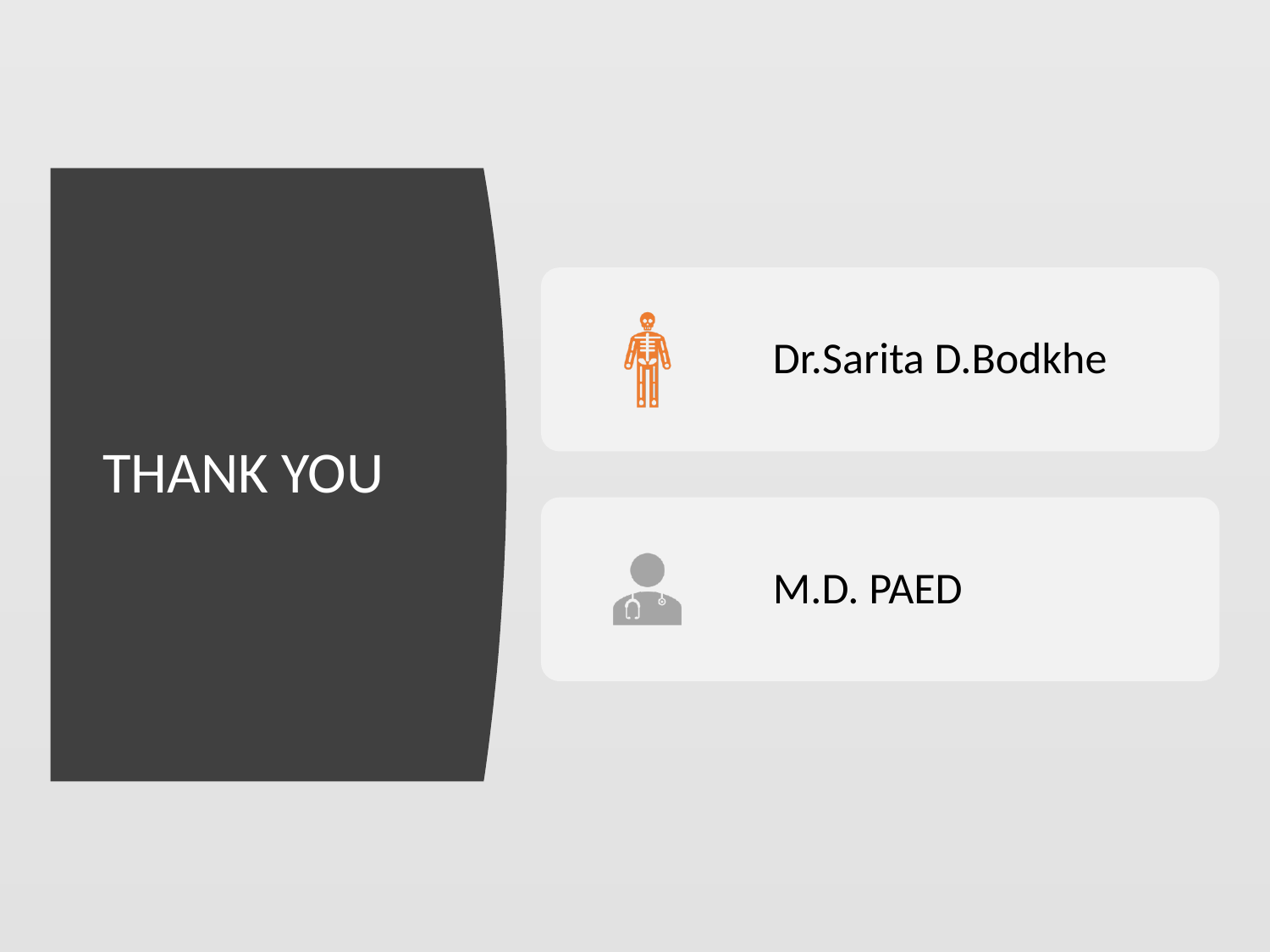

Dr.Sarita D.Bodkhe
M.D. PAED

# THANK YOU